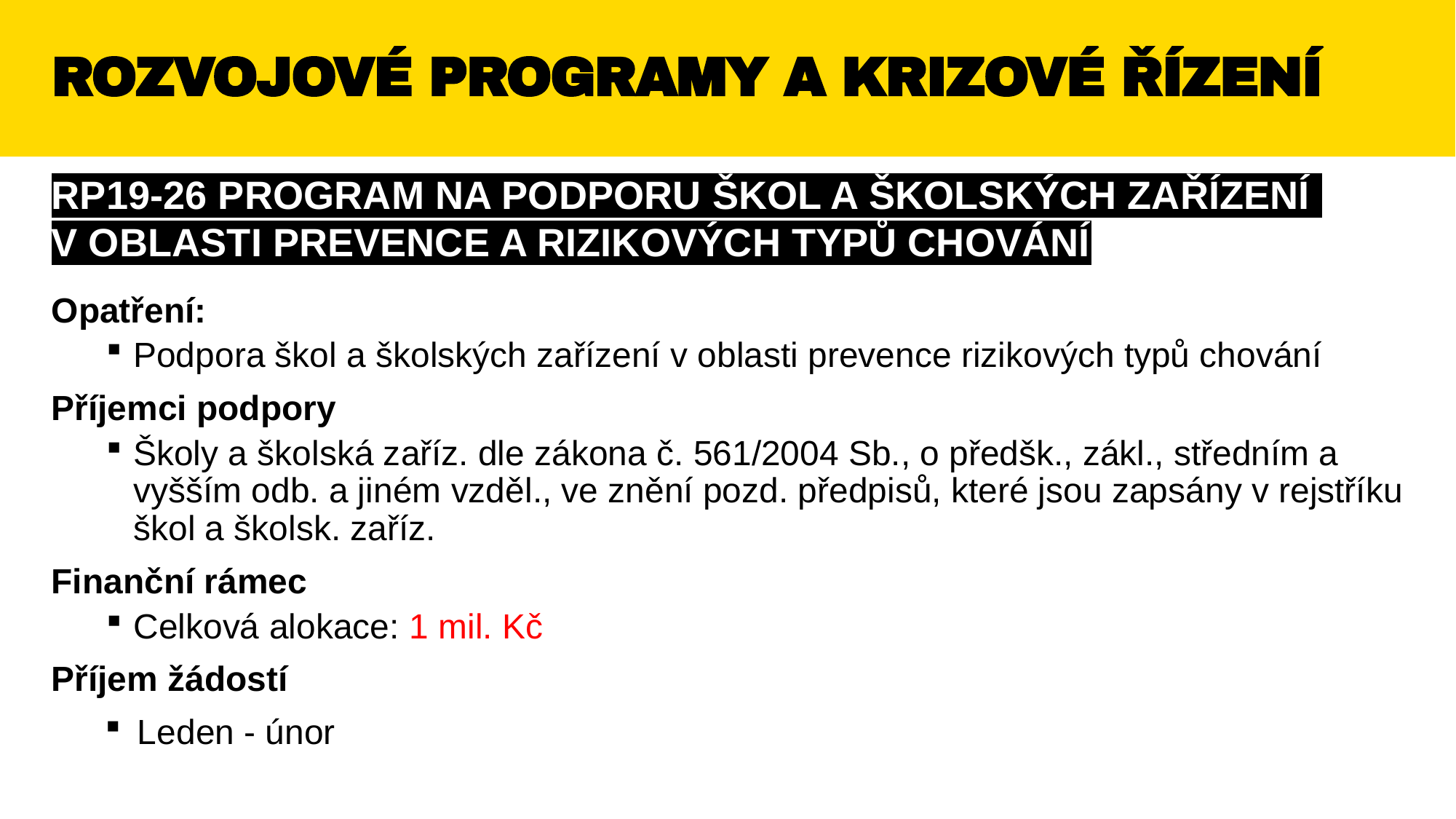

# ROZVOJOVÉ PROGRAMY A KRIZOVÉ ŘÍZENÍ
RP19-26 PROGRAM NA PODPORU ŠKOL A ŠKOLSKÝCH ZAŘÍZENÍ
V OBLASTI PREVENCE A RIZIKOVÝCH TYPŮ CHOVÁNÍ
Opatření:
Podpora škol a školských zařízení v oblasti prevence rizikových typů chování
Příjemci podpory
Školy a školská zaříz. dle zákona č. 561/2004 Sb., o předšk., zákl., středním a vyšším odb. a jiném vzděl., ve znění pozd. předpisů, které jsou zapsány v rejstříku škol a školsk. zaříz.
Finanční rámec
Celková alokace: 1 mil. Kč
Příjem žádostí
Leden - únor